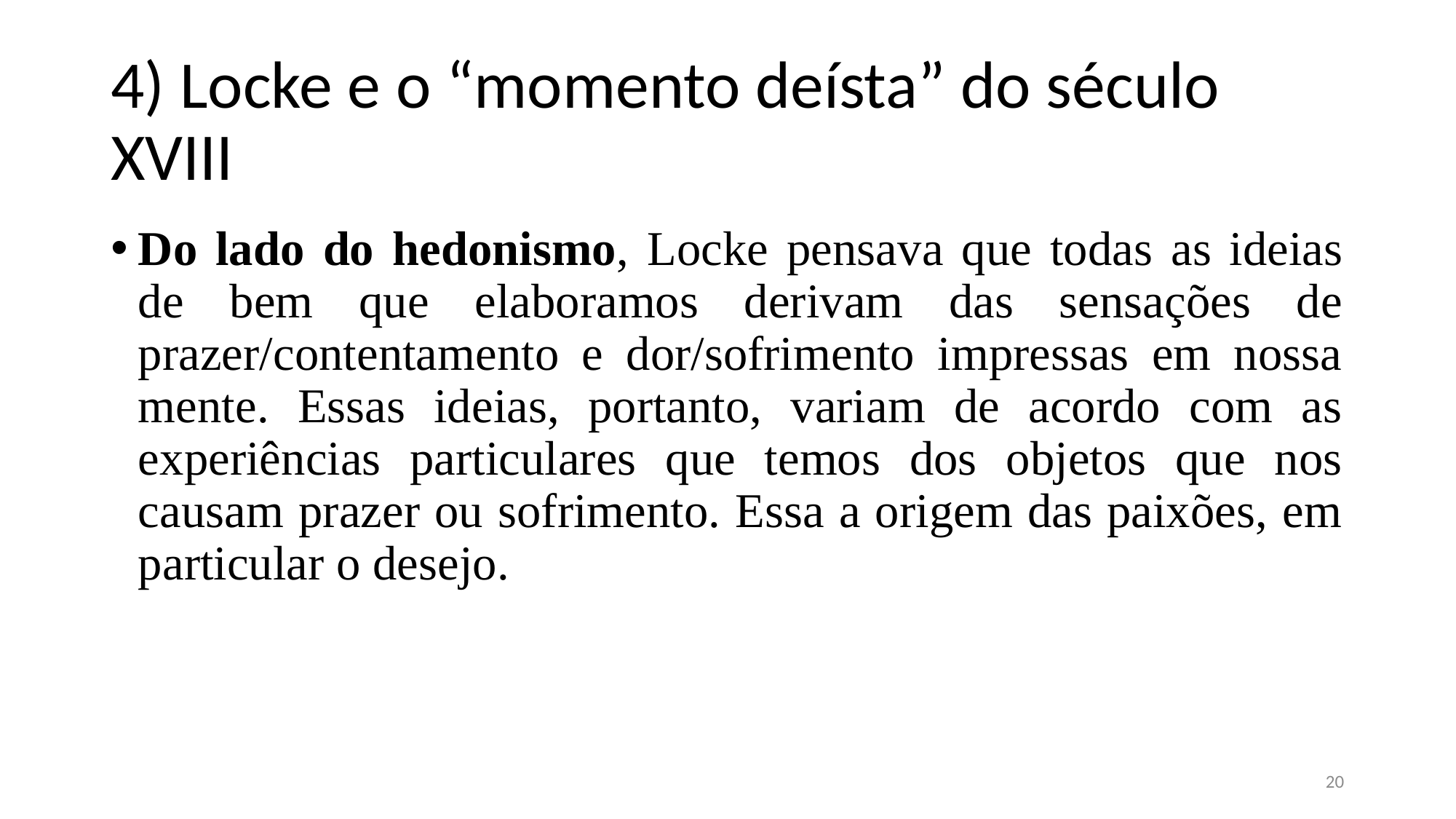

# 4) Locke e o “momento deísta” do século XVIII
Do lado do hedonismo, Locke pensava que todas as ideias de bem que elaboramos derivam das sensações de prazer/contentamento e dor/sofrimento impressas em nossa mente. Essas ideias, portanto, variam de acordo com as experiências particulares que temos dos objetos que nos causam prazer ou sofrimento. Essa a origem das paixões, em particular o desejo.

20